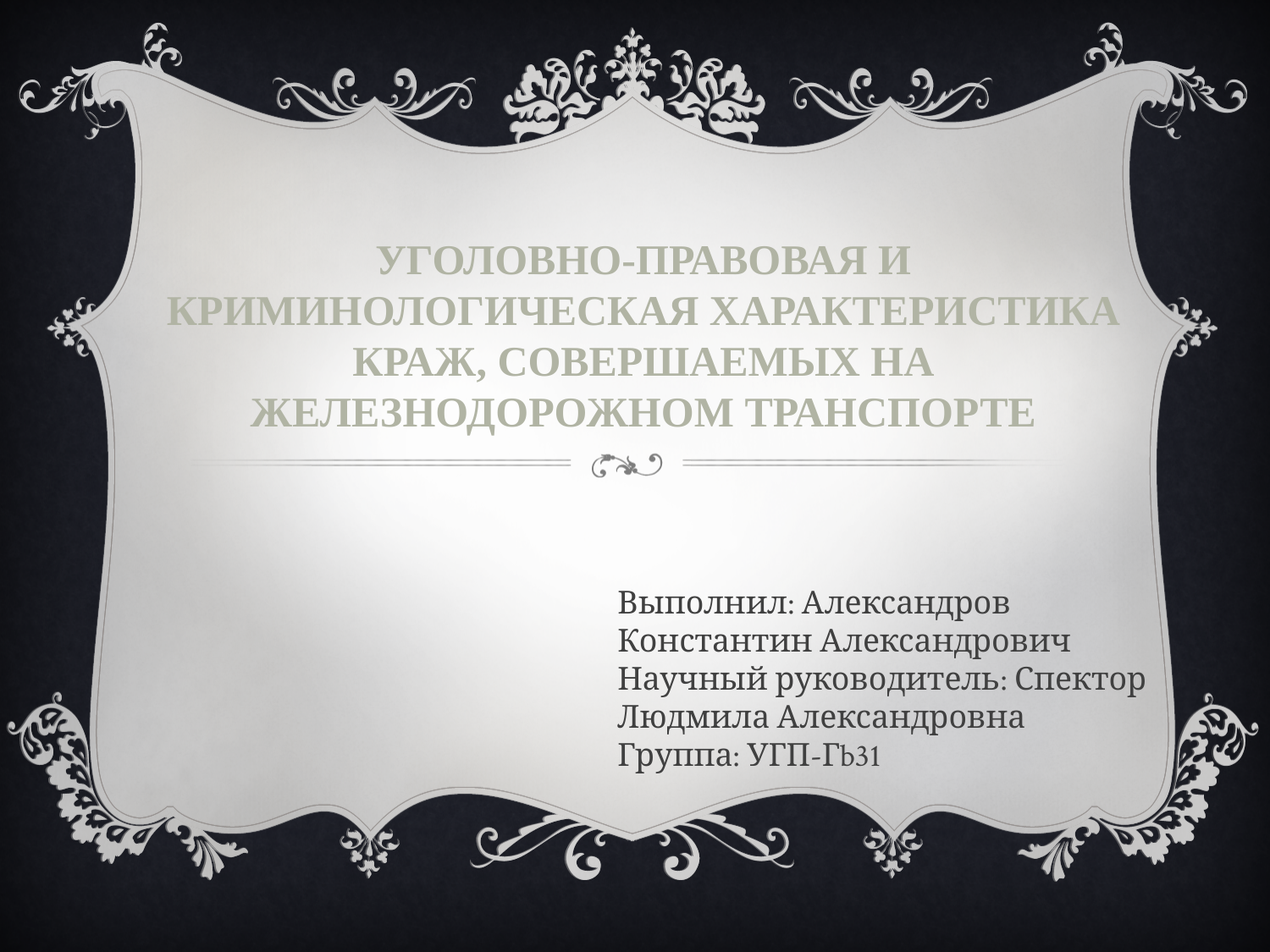

УГОЛОВНО-ПРАВОВАЯ И КРИМИНОЛОГИЧЕСКАЯ ХАРАКТЕРИСТИКА КРАЖ, СОВЕРШАЕМЫХ НА ЖЕЛЕЗНОДОРОЖНОМ ТРАНСПОРТЕ
Выполнил: Александров Константин Александрович
Научный руководитель: Спектор Людмила Александровна
Группа: УГП-Гb31